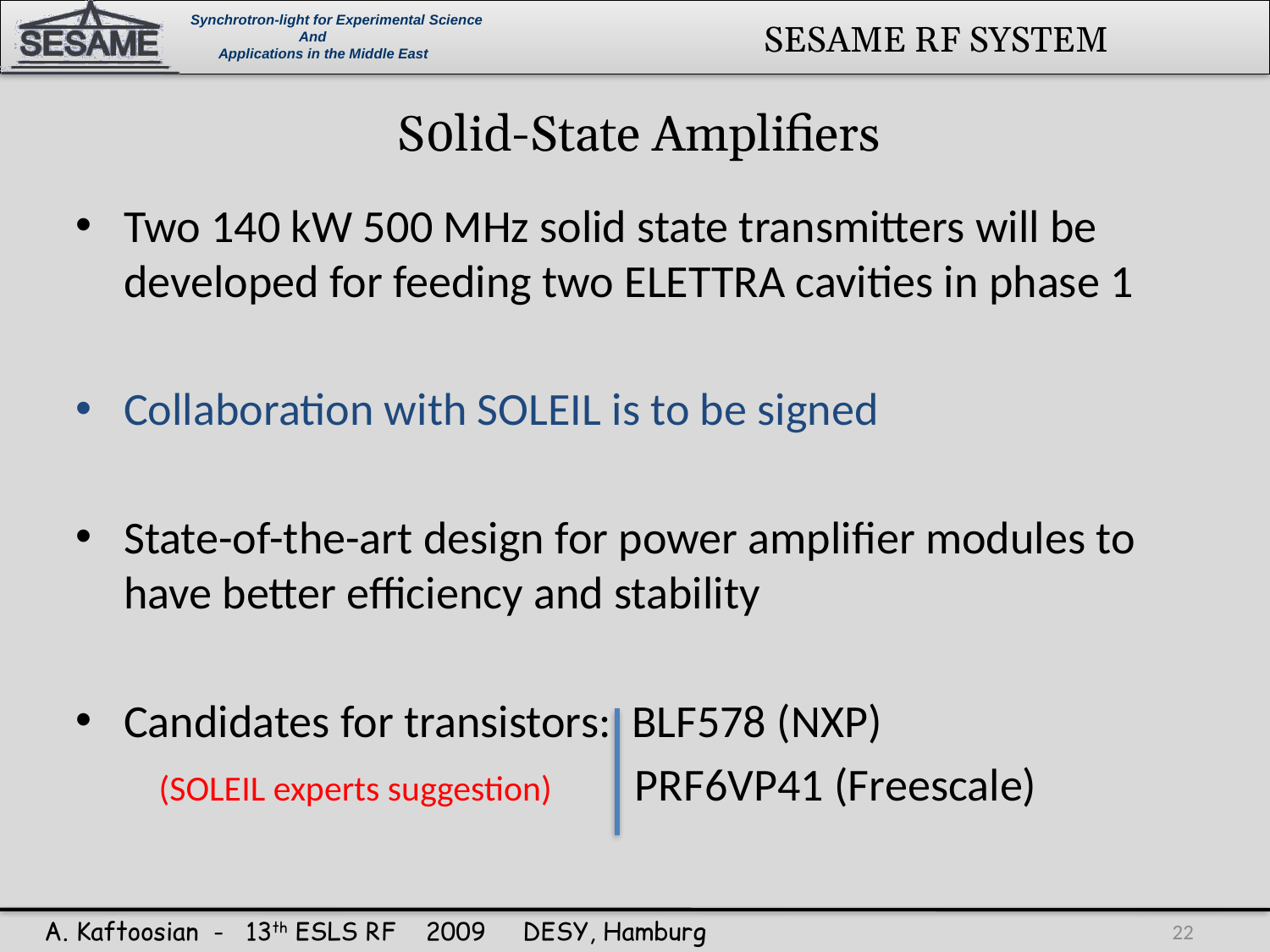

S0lid-State Amplifiers
Two 140 kW 500 MHz solid state transmitters will be developed for feeding two ELETTRA cavities in phase 1

Collaboration with SOLEIL is to be signed

State-of-the-art design for power amplifier modules to have better efficiency and stability

Candidates for transistors:  BLF578 (NXP)
        (SOLEIL experts suggestion)        PRF6VP41 (Freescale)
22